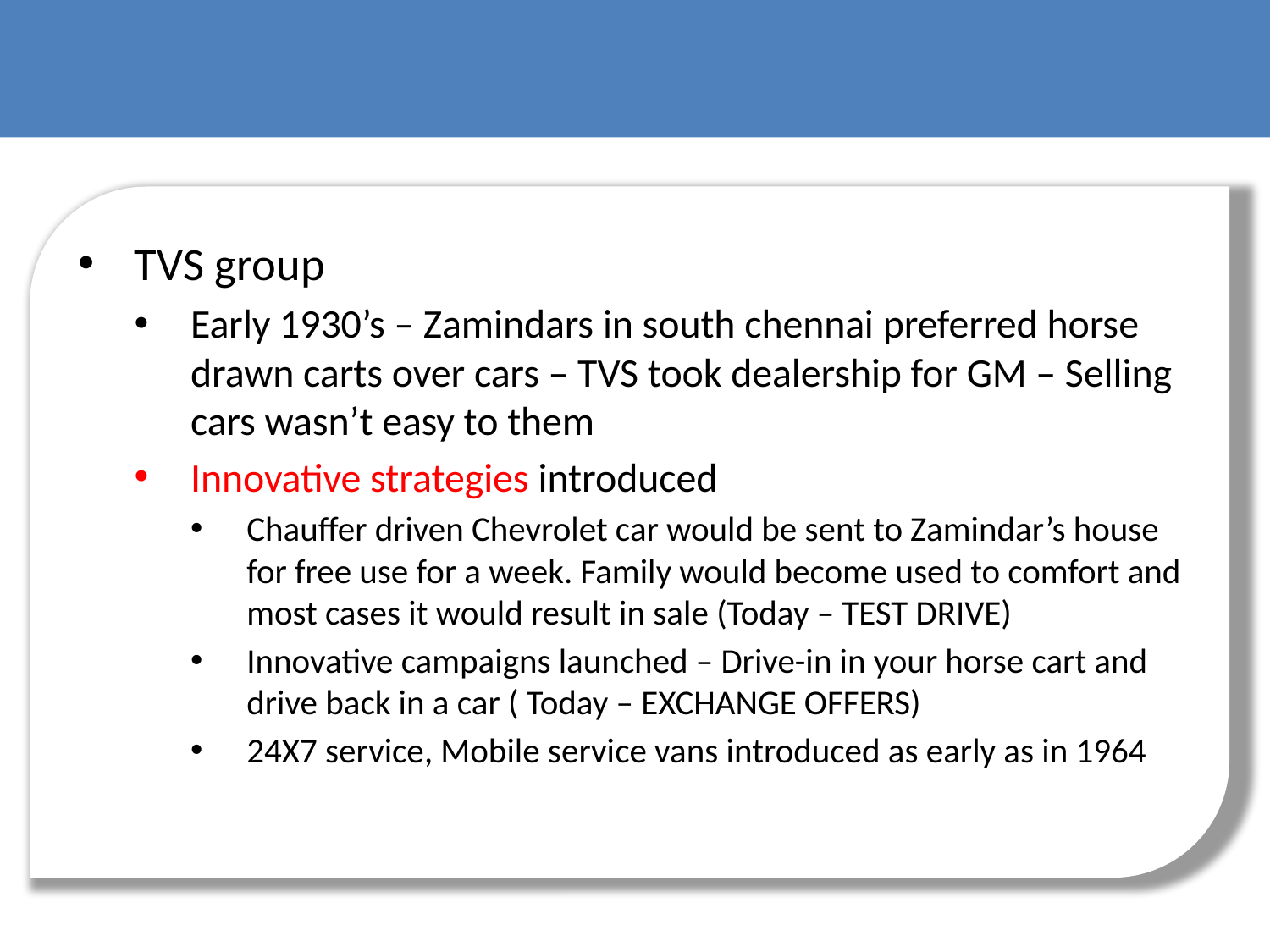

TVS group
Early 1930’s – Zamindars in south chennai preferred horse drawn carts over cars – TVS took dealership for GM – Selling cars wasn’t easy to them
Innovative strategies introduced
Chauffer driven Chevrolet car would be sent to Zamindar’s house for free use for a week. Family would become used to comfort and most cases it would result in sale (Today – TEST DRIVE)
Innovative campaigns launched – Drive-in in your horse cart and drive back in a car ( Today – EXCHANGE OFFERS)
24X7 service, Mobile service vans introduced as early as in 1964

#